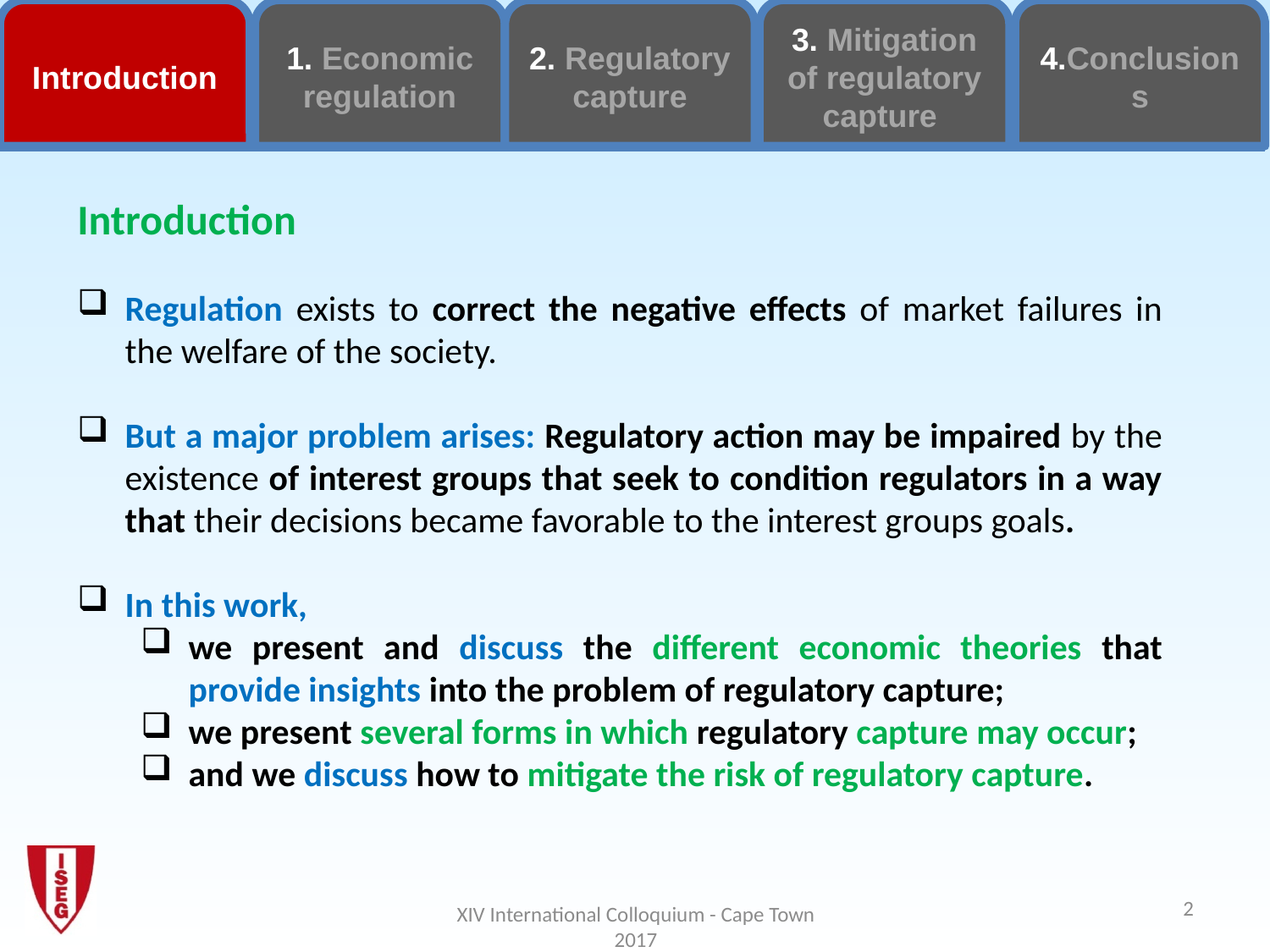

Introduction
1. Economic regulation
2. Regulatory capture
3. Mitigation of regulatory
capture
4.Conclusions
Introduction

Regulation exists to correct the negative effects of market failures in the welfare of the society.

But a major problem arises: Regulatory action may be impaired by the existence of interest groups that seek to condition regulators in a way that their decisions became favorable to the interest groups goals.

In this work,
we present and discuss the different economic theories that provide insights into the problem of regulatory capture;
we present several forms in which regulatory capture may occur;
and we discuss how to mitigate the risk of regulatory capture.

2
XIV International Colloquium - Cape Town 2017